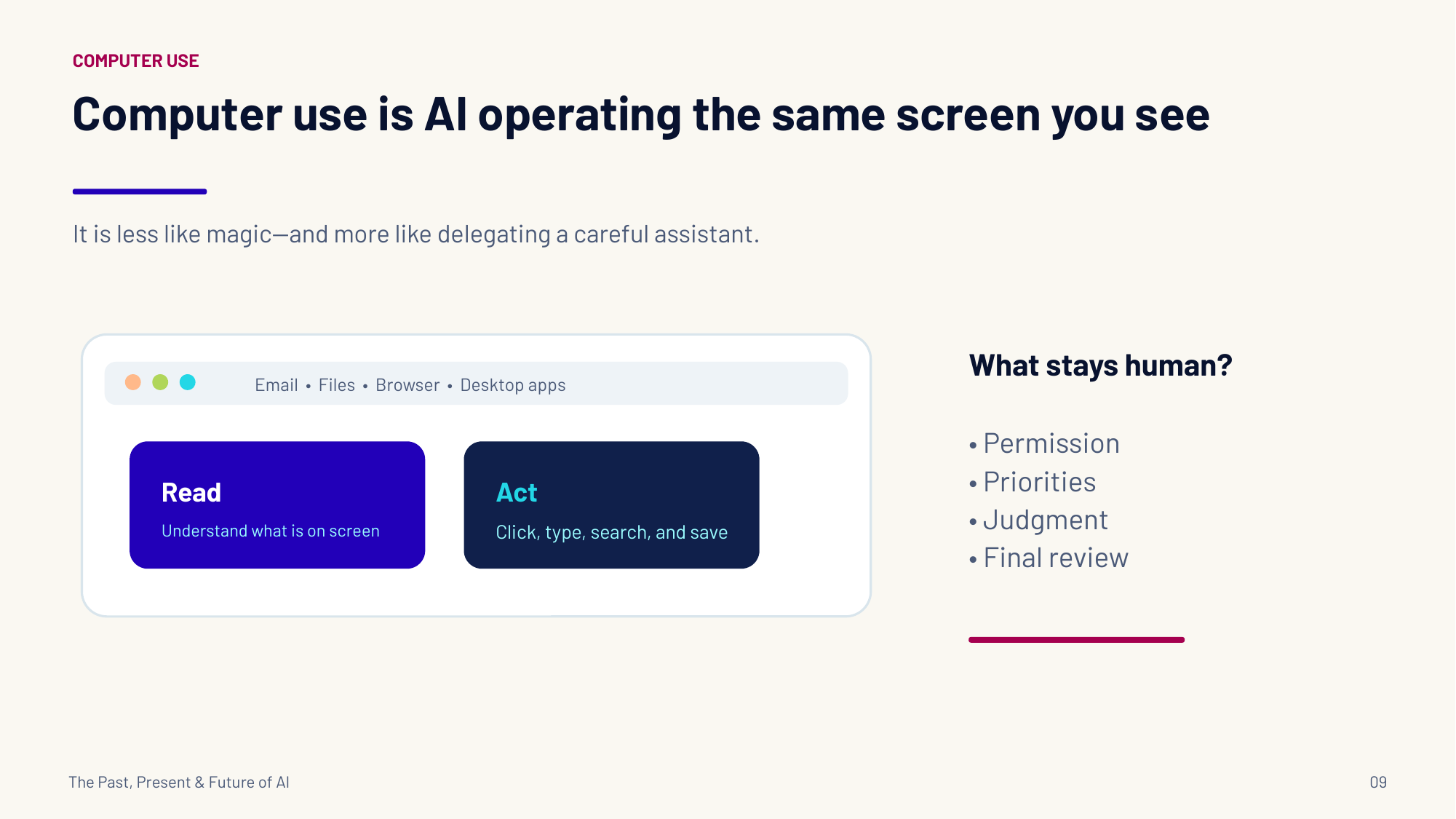

COMPUTER USE
Computer use is AI operating the same screen you see

It is less like magic—and more like delegating a careful assistant.

What stays human?

Email  •  Files  •  Browser  •  Desktop apps

• Permission
• Priorities
• Judgment
• Final review

Read
Act
Understand what is on screen
Click, type, search, and save

The Past, Present & Future of AI
09